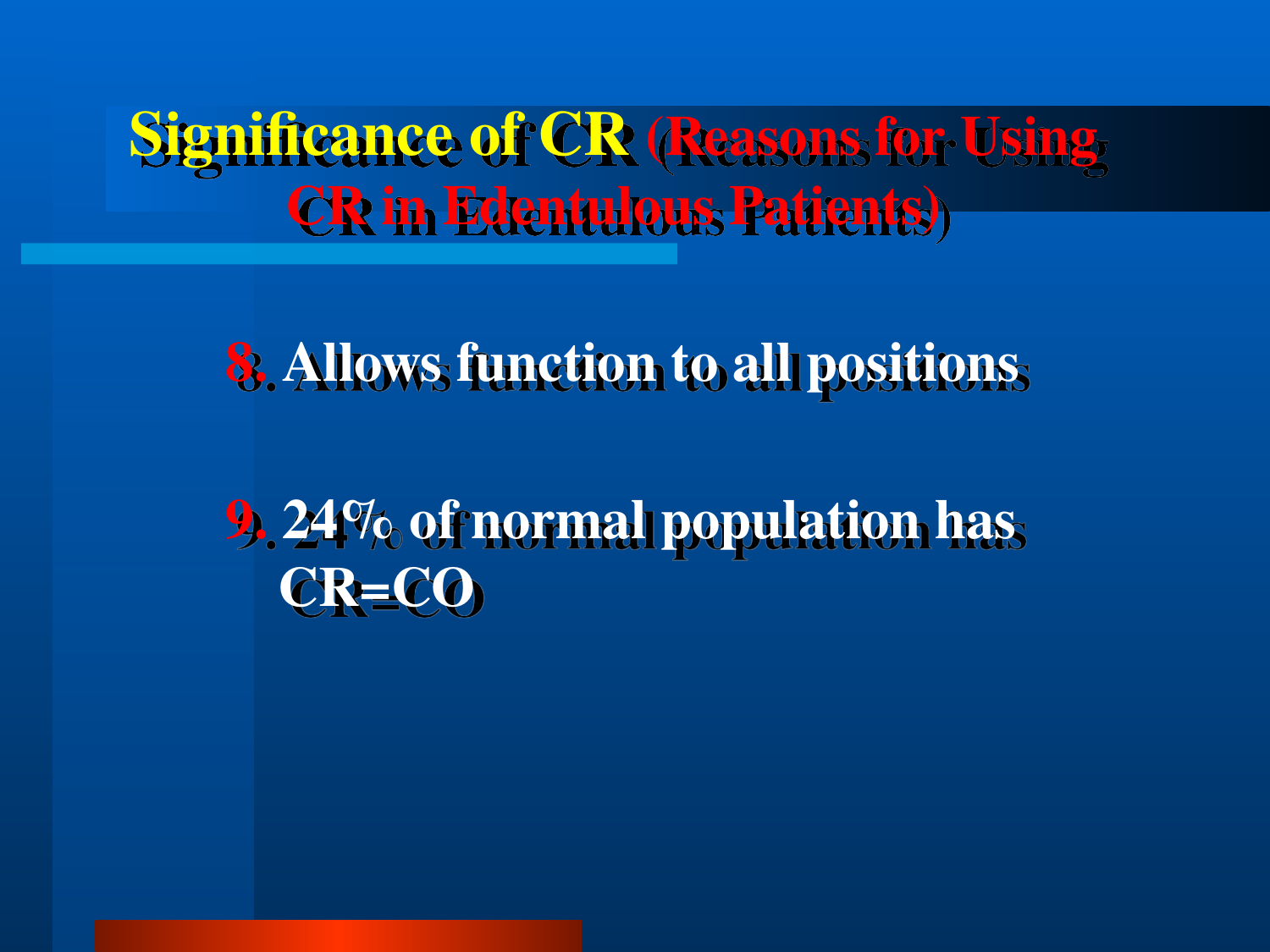

# Significance of CR (Reasons for Using CR in Edentulous Patients)
8. Allows function to all positions

9. 24% of normal population has CR=CO